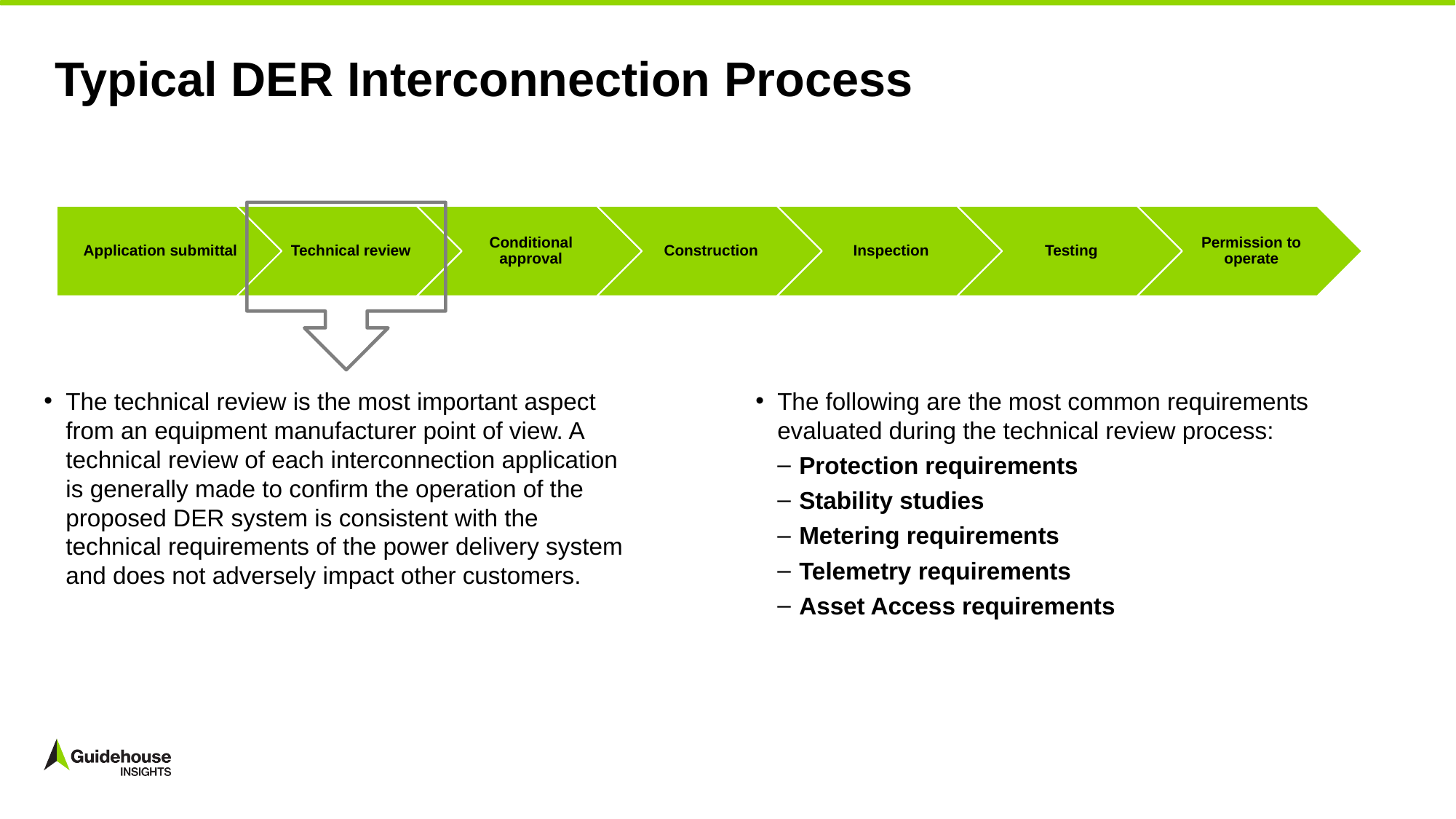

# Typical DER Interconnection Process
Application submittal
Technical review
Conditional approval
Construction
Inspection
Testing
Permission to operate

The technical review is the most important aspect from an equipment manufacturer point of view. A technical review of each interconnection application is generally made to confirm the operation of the proposed DER system is consistent with the technical requirements of the power delivery system and does not adversely impact other customers.
The following are the most common requirements evaluated during the technical review process:
Protection requirements
Stability studies
Metering requirements
Telemetry requirements
Asset Access requirements